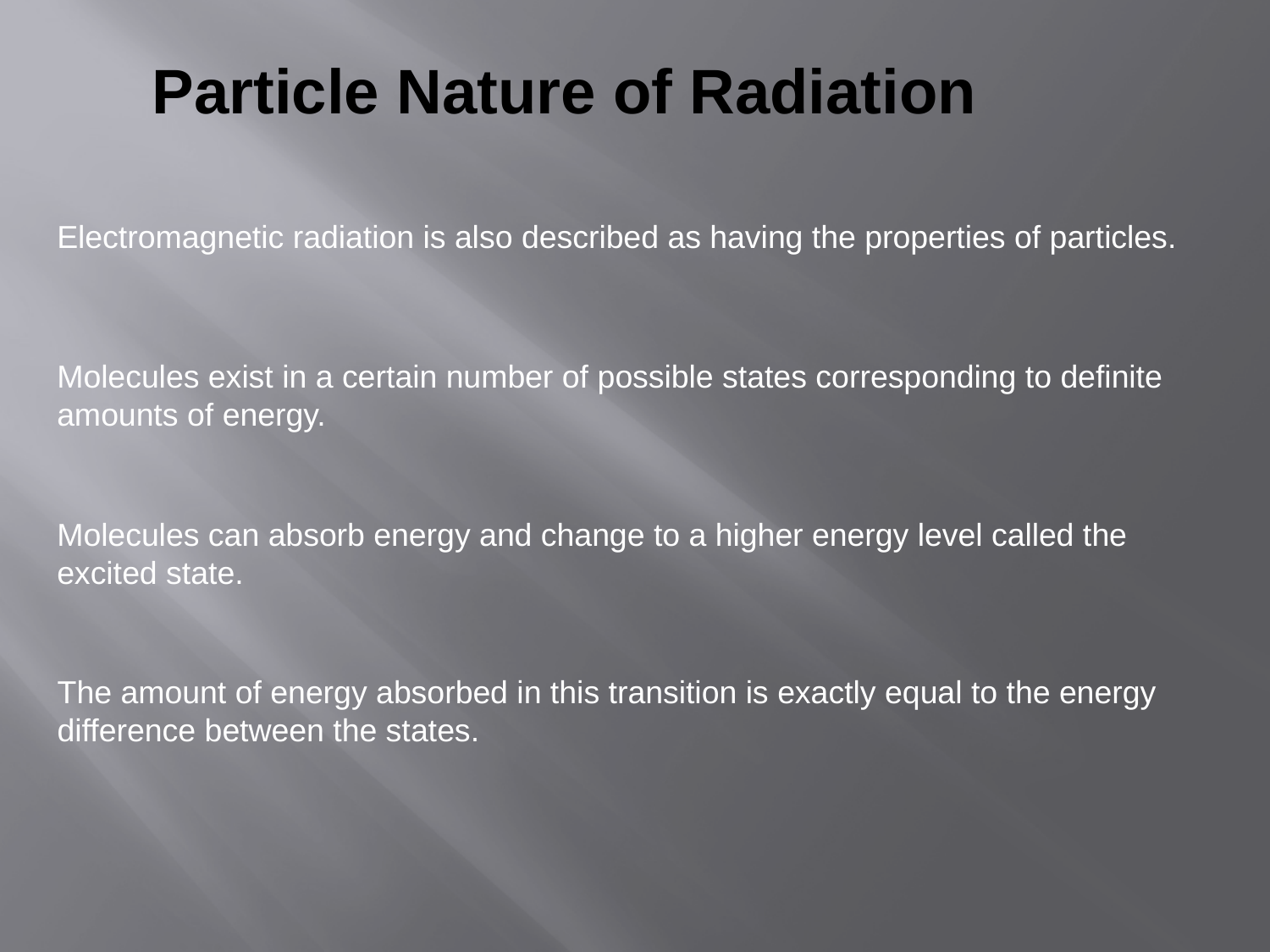

# Particle Nature of Radiation
Electromagnetic radiation is also described as having the properties of particles.
Molecules exist in a certain number of possible states corresponding to definite amounts of energy.
Molecules can absorb energy and change to a higher energy level called the excited state.
The amount of energy absorbed in this transition is exactly equal to the energy difference between the states.